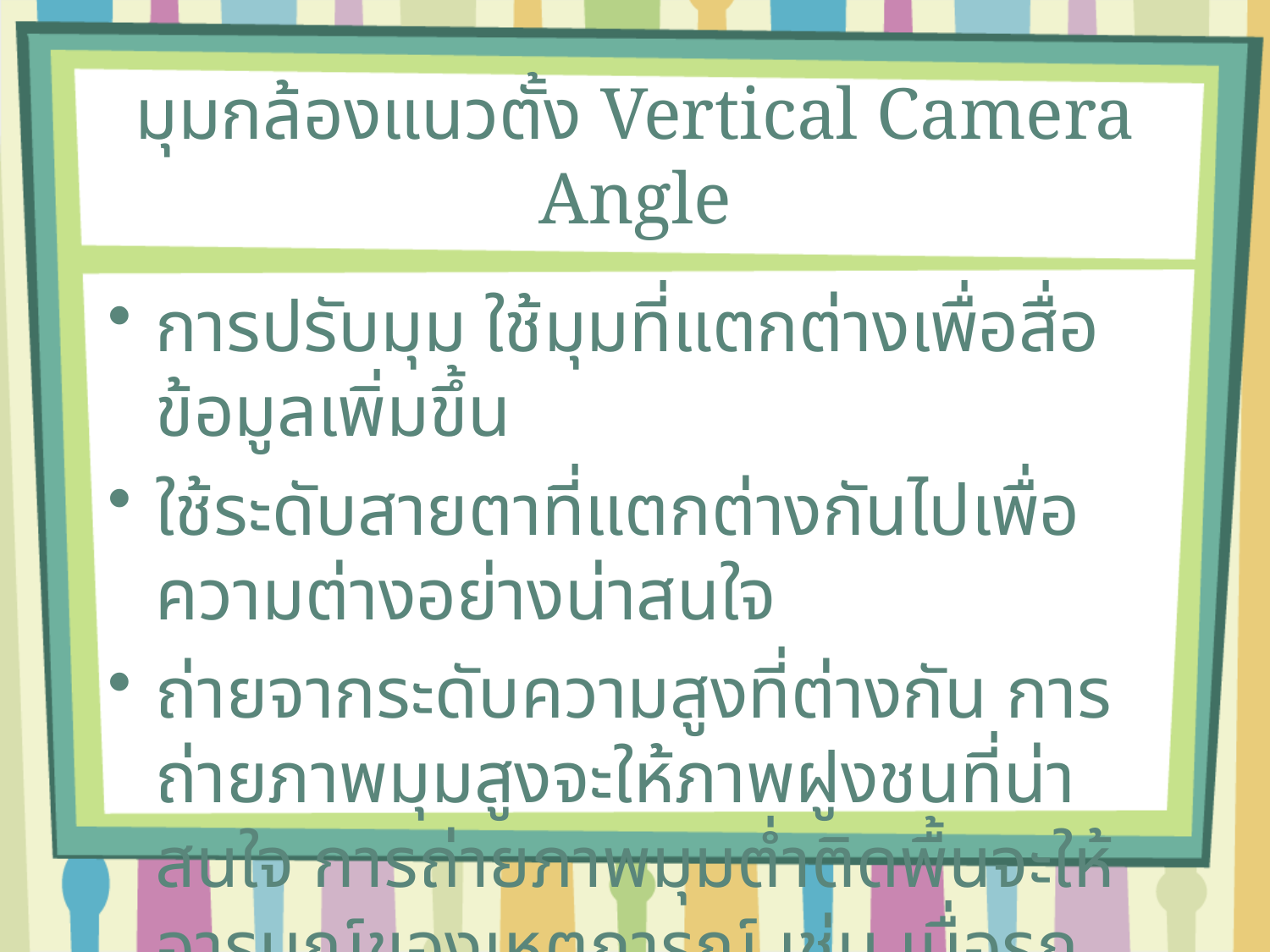

# มุมกล้องแนวตั้ง Vertical Camera Angle
การปรับมุม ใช้มุมที่แตกต่างเพื่อสื่อข้อมูลเพิ่มขึ้น
ใช้ระดับสายตาที่แตกต่างกันไปเพื่อความต่างอย่างน่าสนใจ
ถ่ายจากระดับความสูงที่ต่างกัน การถ่ายภาพมุมสูงจะให้ภาพฝูงชนที่น่าสนใจ การถ่ายภาพมุมต่ำติดพื้นจะให้อารมณ์ของเหตุการณ์ เช่น เมื่อรถแล่นผ่าน